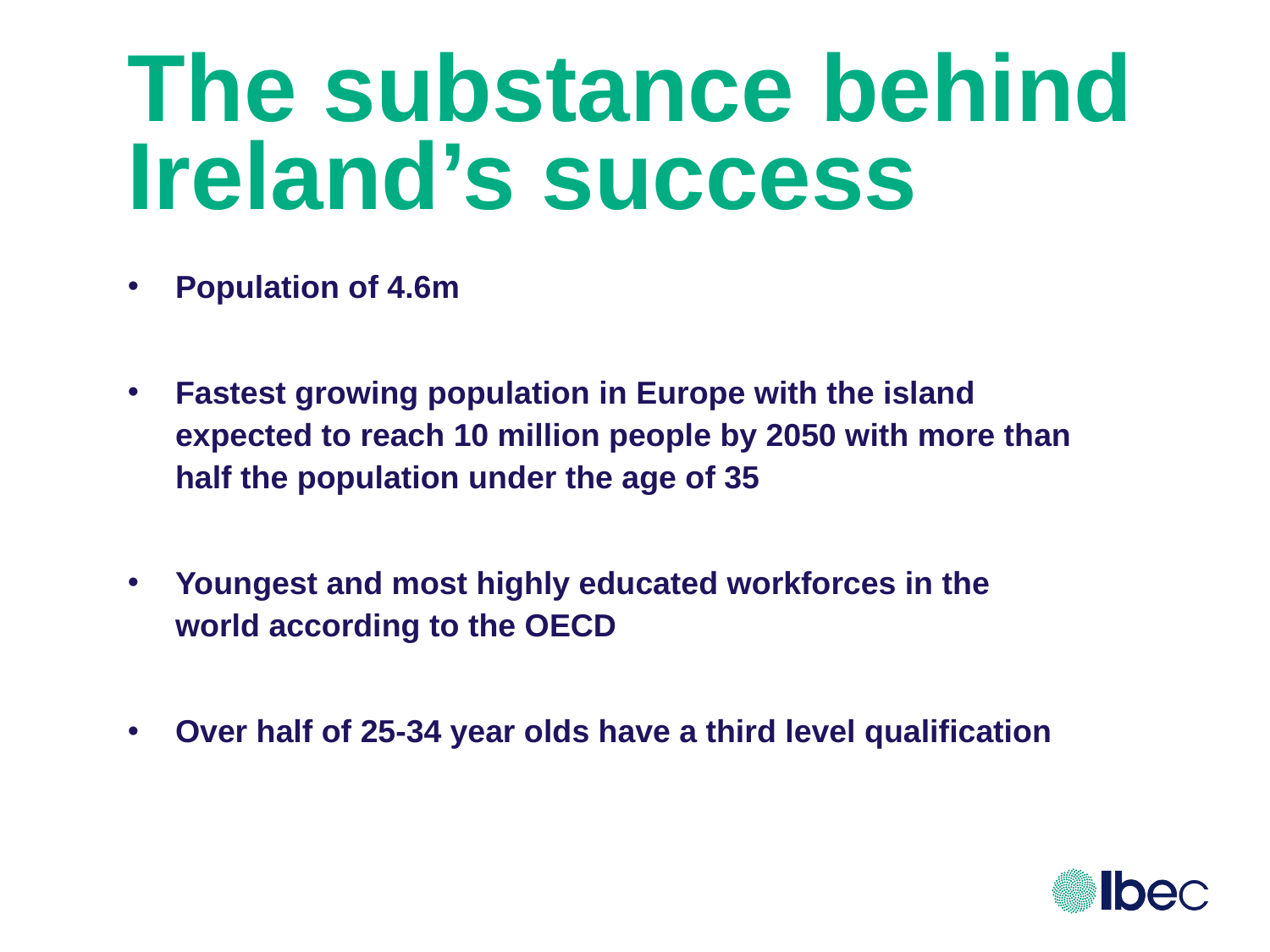

# The substance behind Ireland’s success
Population of 4.6m

Fastest growing population in Europe with the island expected to reach 10 million people by 2050 with more than half the population under the age of 35

Youngest and most highly educated workforces in the world according to the OECD

Over half of 25-34 year olds have a third level qualification